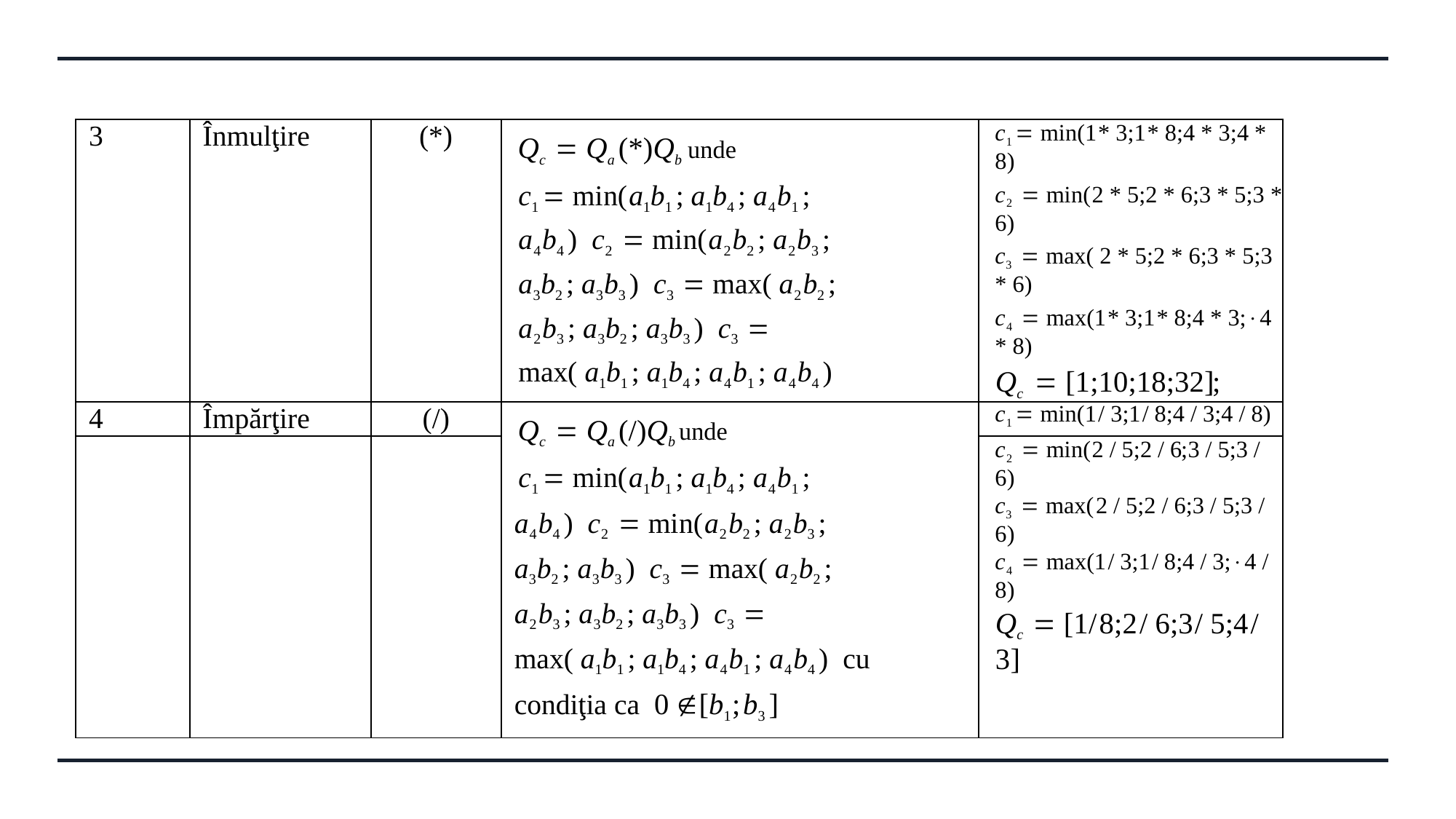

| 3 | Înmulţire | (\*) | Qc = Qa (\*)Qb unde c1 = min(a1b1 ; a1b4 ; a4b1 ; a4b4 ) c2 = min(a2b2 ; a2b3 ; a3b2 ; a3b3 ) c3 = max( a2b2 ; a2b3 ; a3b2 ; a3b3 ) c3 = max( a1b1 ; a1b4 ; a4b1 ; a4b4 ) | c1 = min(1\* 3;1\* 8;4 \* 3;4 \* 8) c2 = min(2 \* 5;2 \* 6;3 \* 5;3 \* 6) c3 = max( 2 \* 5;2 \* 6;3 \* 5;3 \* 6) c4 = max(1\* 3;1\* 8;4 \* 3;⋅4 \* 8) Qc = [1;10;18;32]; |
| --- | --- | --- | --- | --- |
| 4 | Împărţire | (/) | Qc = Qa (/)Qb unde c1 = min(a1b1 ; a1b4 ; a4b1 ; a4b4 ) c2 = min(a2b2 ; a2b3 ; a3b2 ; a3b3 ) c3 = max( a2b2 ; a2b3 ; a3b2 ; a3b3 ) c3 = max( a1b1 ; a1b4 ; a4b1 ; a4b4 ) cu condiţia ca 0 ∉[b1;b3 ] | c1 = min(1/ 3;1/ 8;4 / 3;4 / 8) |
|  |  |  |  | c2 = min(2 / 5;2 / 6;3 / 5;3 / 6) |
|  |  |  |  | c3 = max(2 / 5;2 / 6;3 / 5;3 / 6) |
|  |  |  |  | c4 = max(1/ 3;1/ 8;4 / 3;⋅4 / 8) |
|  |  |  |  | Qc = [1/8;2/ 6;3/ 5;4/ 3] |